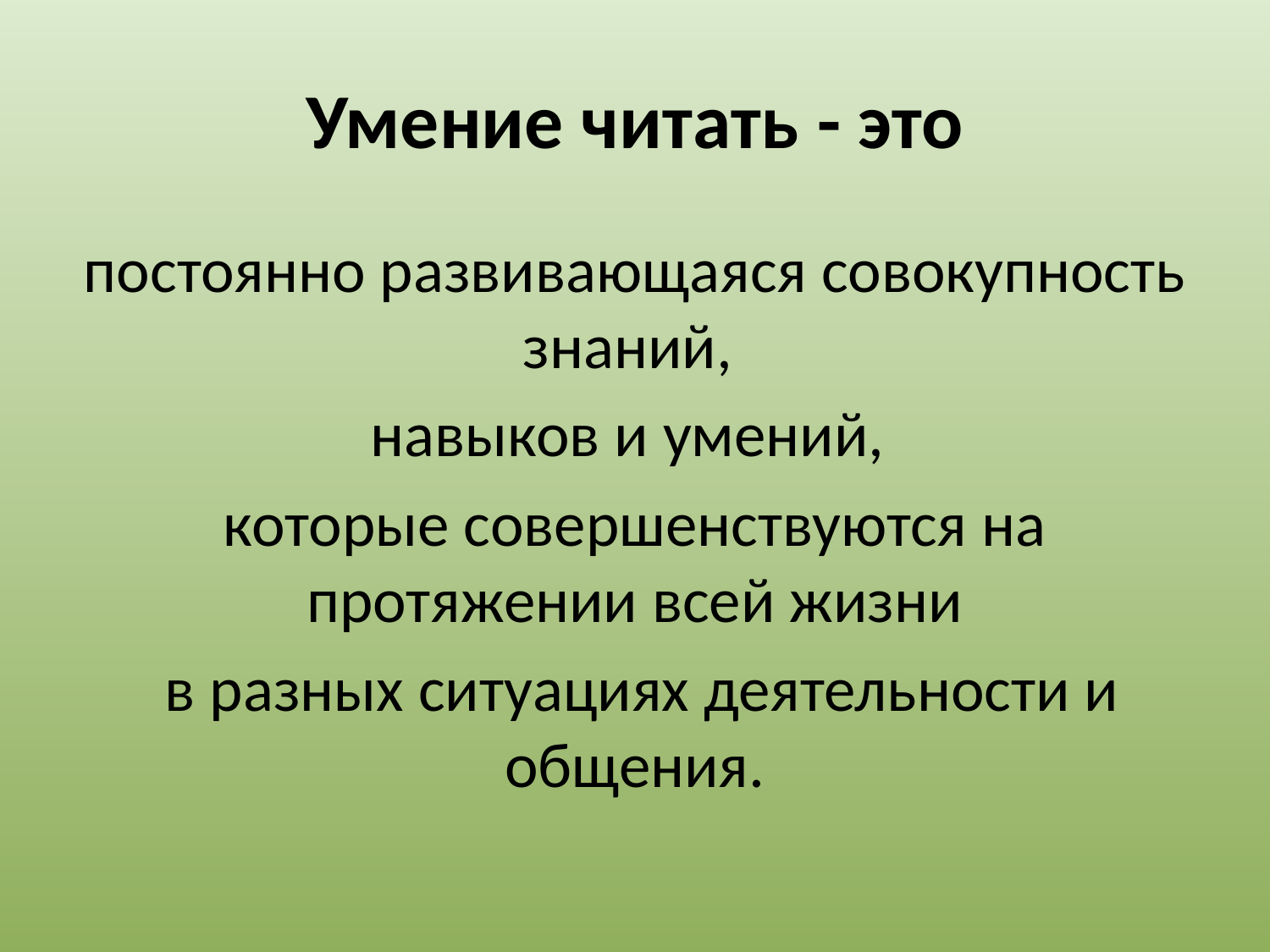

# Умение читать - это
постоянно развивающаяся совокупность знаний,
навыков и умений,
которые совершенствуются на протяжении всей жизни
 в разных ситуациях деятельности и общения.